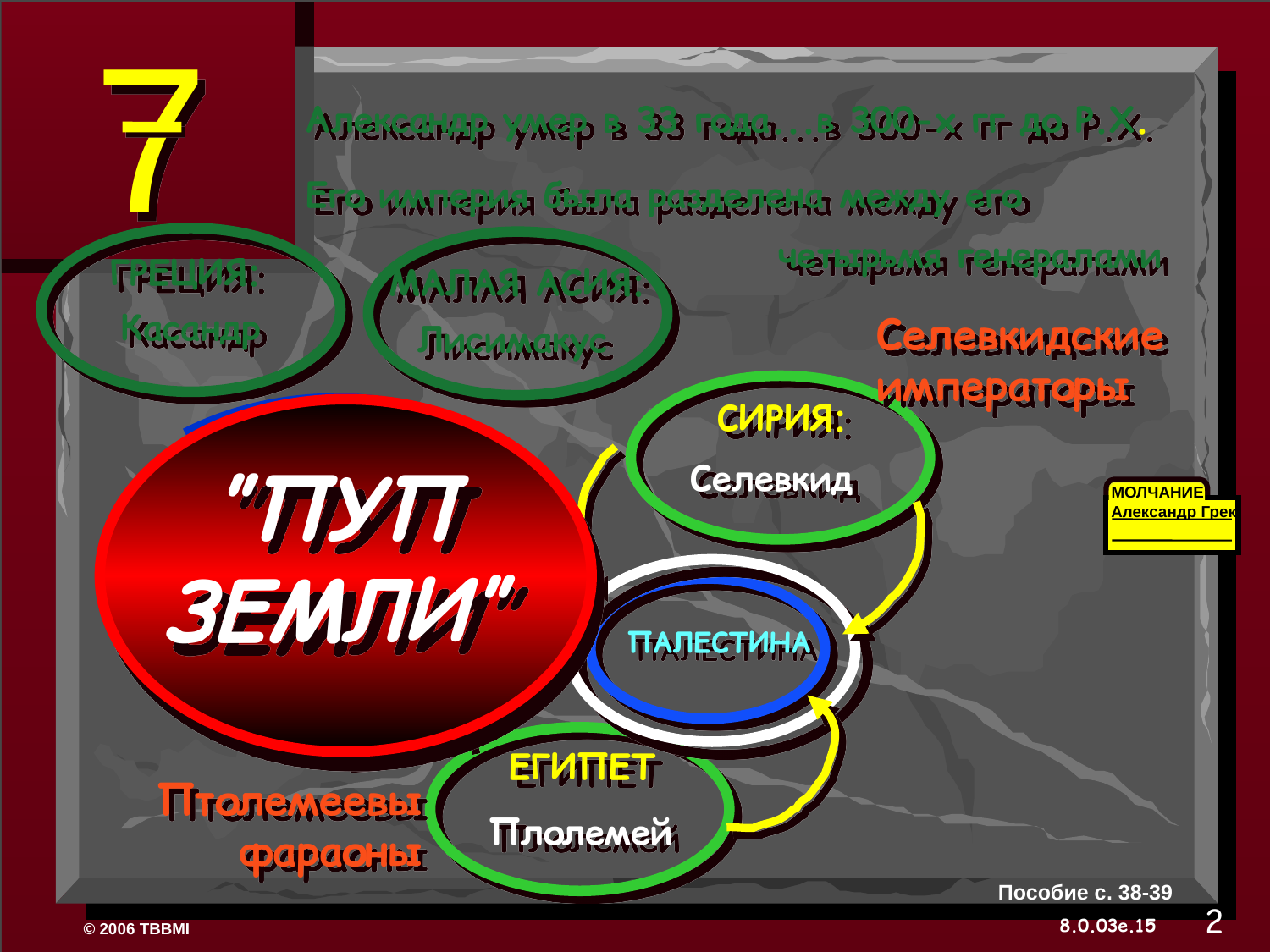

Александр умер в 33 года...в 300-х гг до Р.Х.
Его империя была разделена между его
                               четырьмя генералами

ГРЕЦИЯ:
МАЛАЯ АСИЯ:
Касандр
Селевкидские императоры
Лисимакус

”ПУП ЗЕМЛИ”

СИРИЯ:

СРЕДИЗЕМНОЕ МОРЕ
Селевкид

ПАЛЕСТИНА

МОЛЧАНИЕ

Александр Грек

ЕГИПЕТ
Птолемеевы фараоны
Плолемей
Пособие с. 38-39
2
15